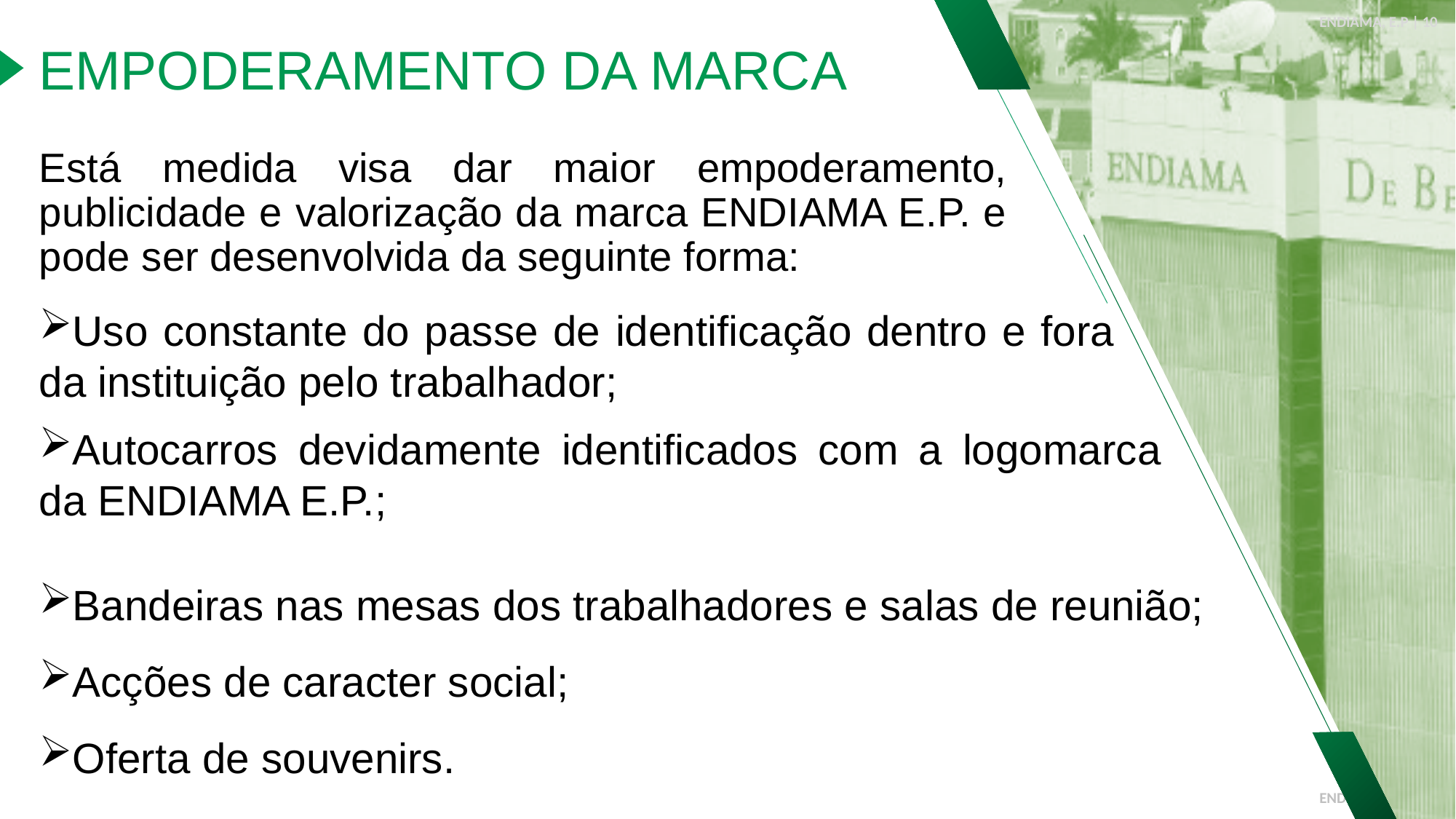

ENDIAMA, E.P | 10
EMPODERAMENTO DA MARCA

Está medida visa dar maior empoderamento, publicidade e valorização da marca ENDIAMA E.P. e pode ser desenvolvida da seguinte forma:
Uso constante do passe de identificação dentro e fora da instituição pelo trabalhador;

Autocarros devidamente identificados com a logomarca da ENDIAMA E.P.;
Bandeiras nas mesas dos trabalhadores e salas de reunião;
Acções de caracter social;
Oferta de souvenirs.